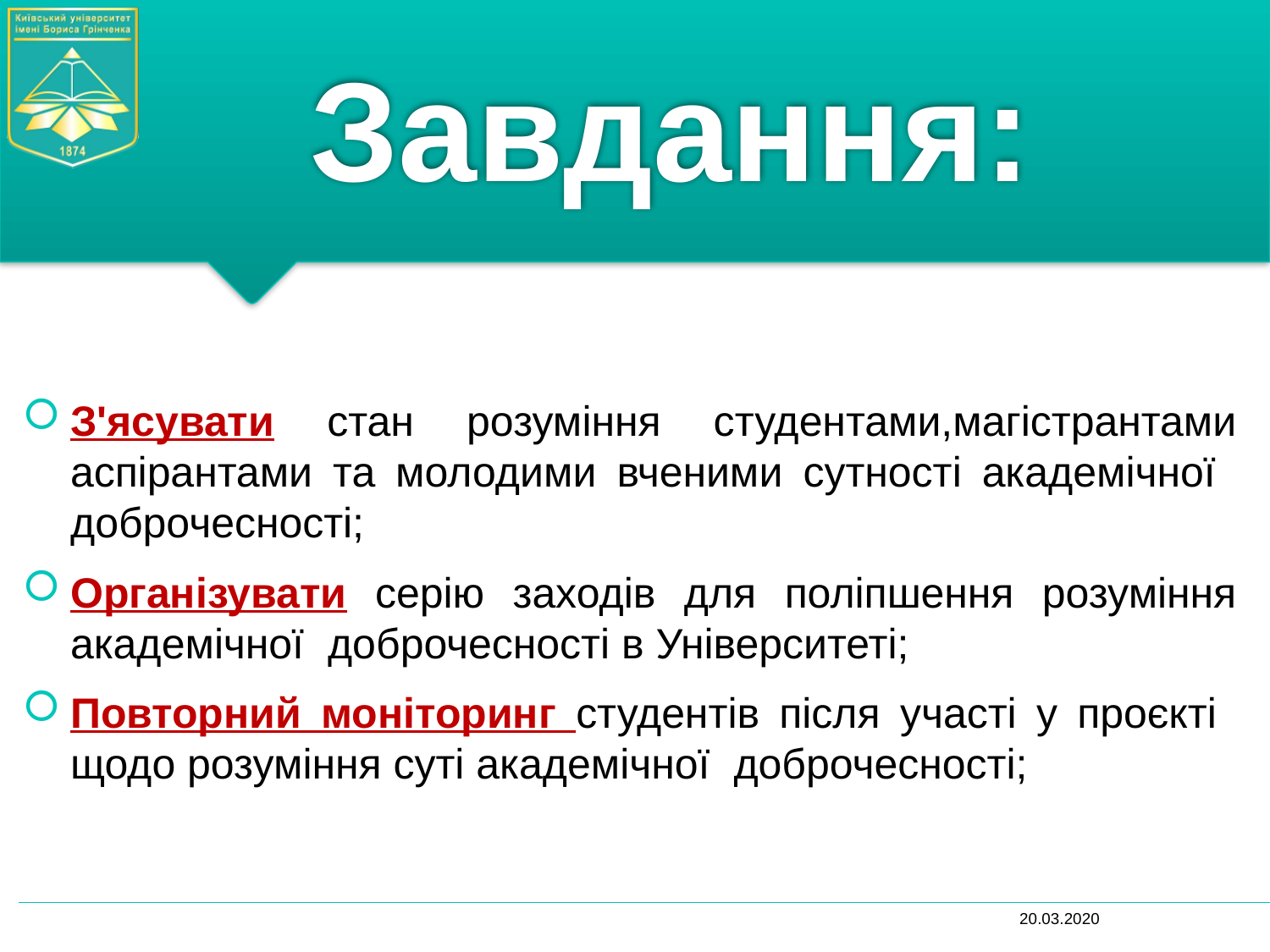

# Завдання:
З'ясувати стан розуміння студентами,магістрантами аспірантами та молодими вченими сутності академічної  доброчесності;
Організувати серію заходів для поліпшення розуміння академічної  доброчесності в Університеті;
Повторний моніторинг студентів після участі у проєкті  щодо розуміння суті академічної  доброчесності;
20.03.2020